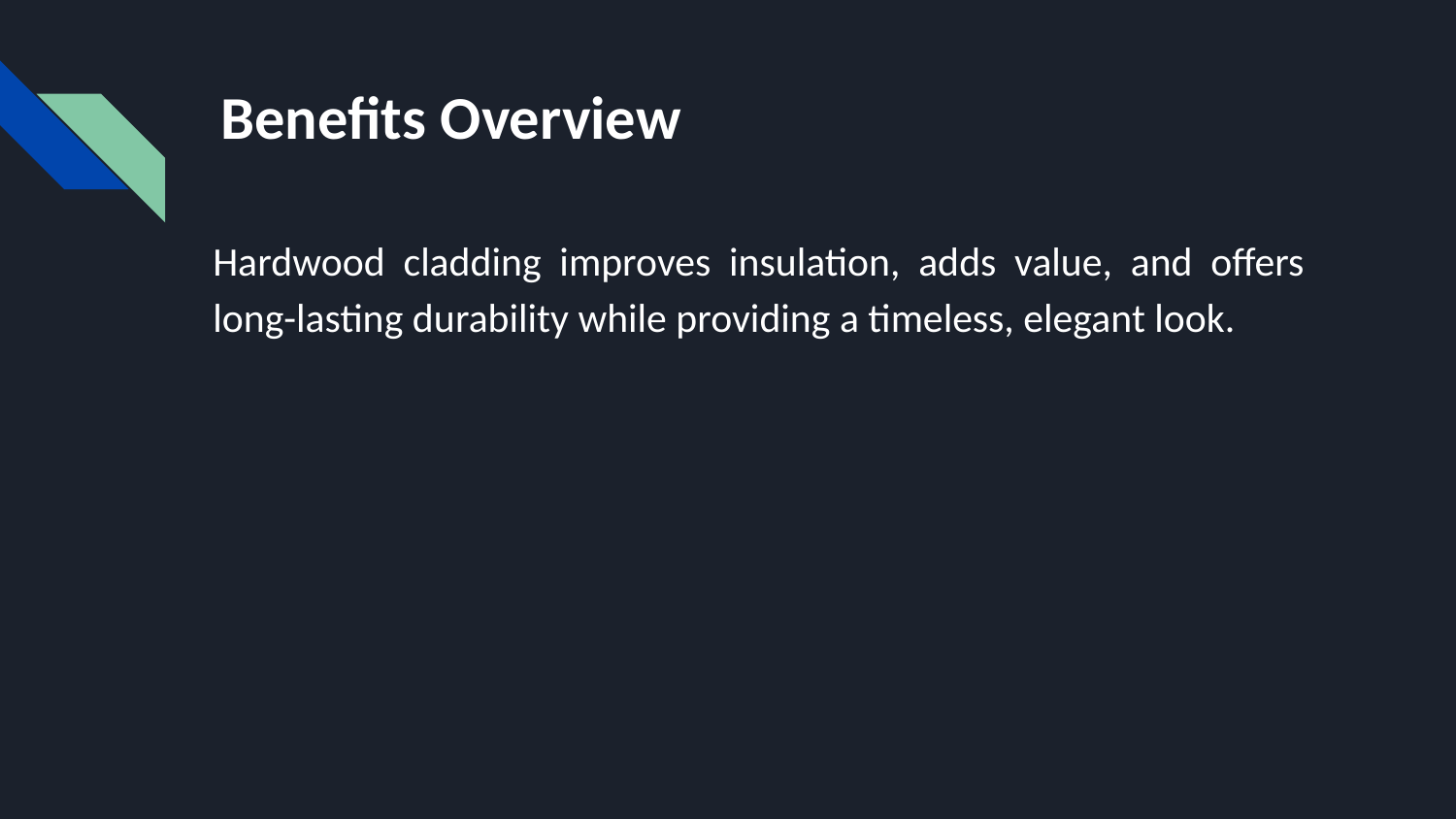

# Benefits Overview
Hardwood cladding improves insulation, adds value, and offers long-lasting durability while providing a timeless, elegant look.